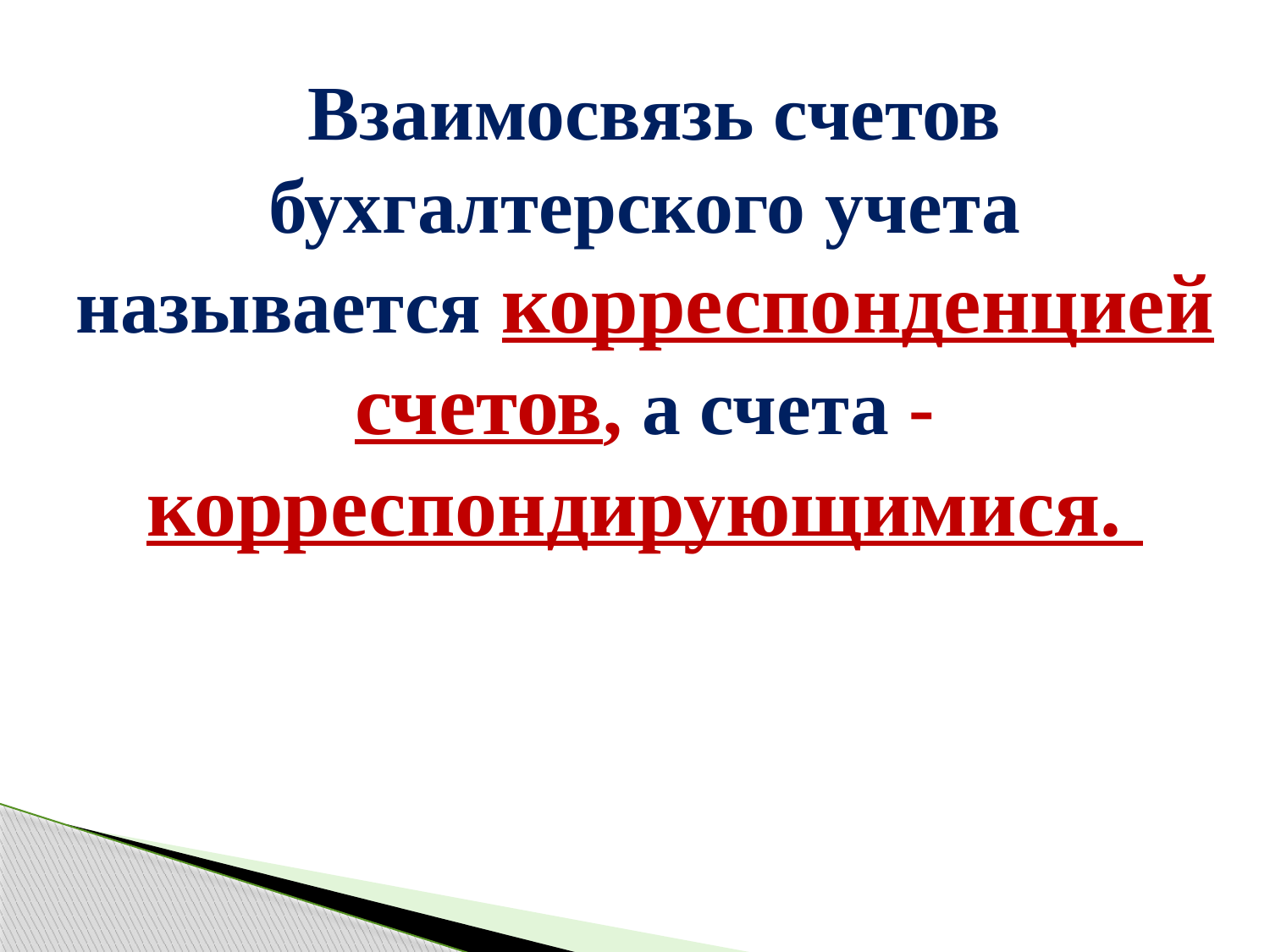

Взаимосвязь счетов бухгалтерского учета называется корреспонденцией счетов, а счета - корреспондирующимися.